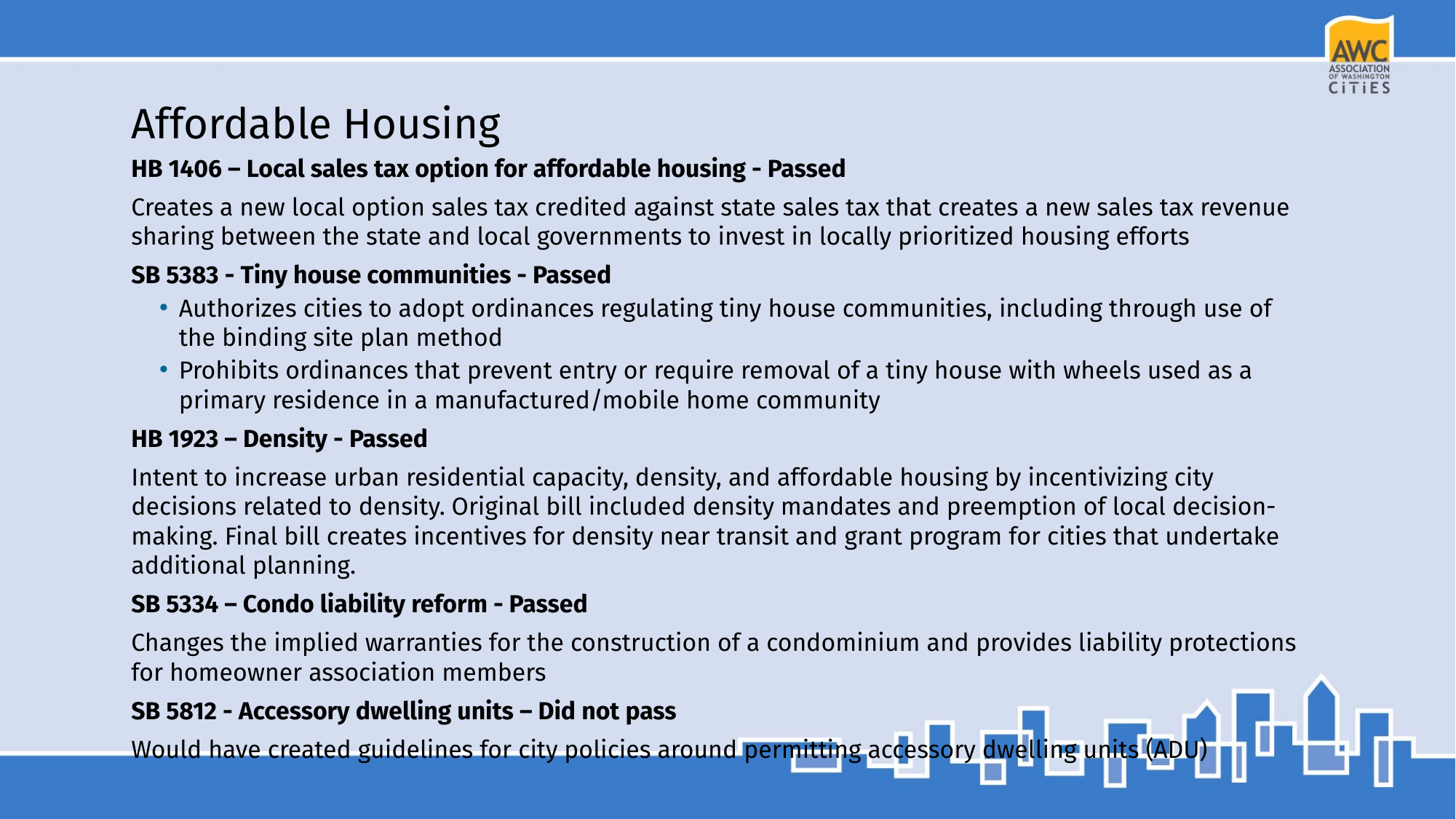

# Affordable Housing
HB 1406 – Local sales tax option for affordable housing - Passed
Creates a new local option sales tax credited against state sales tax that creates a new sales tax revenue sharing between the state and local governments to invest in locally prioritized housing efforts
SB 5383 - Tiny house communities - Passed
Authorizes cities to adopt ordinances regulating tiny house communities, including through use of the binding site plan method
Prohibits ordinances that prevent entry or require removal of a tiny house with wheels used as a primary residence in a manufactured/mobile home community
HB 1923 – Density - Passed
Intent to increase urban residential capacity, density, and affordable housing by incentivizing city decisions related to density. Original bill included density mandates and preemption of local decision-making. Final bill creates incentives for density near transit and grant program for cities that undertake additional planning.
SB 5334 – Condo liability reform - Passed
Changes the implied warranties for the construction of a condominium and provides liability protections for homeowner association members
SB 5812 - Accessory dwelling units – Did not pass
Would have created guidelines for city policies around permitting accessory dwelling units (ADU)